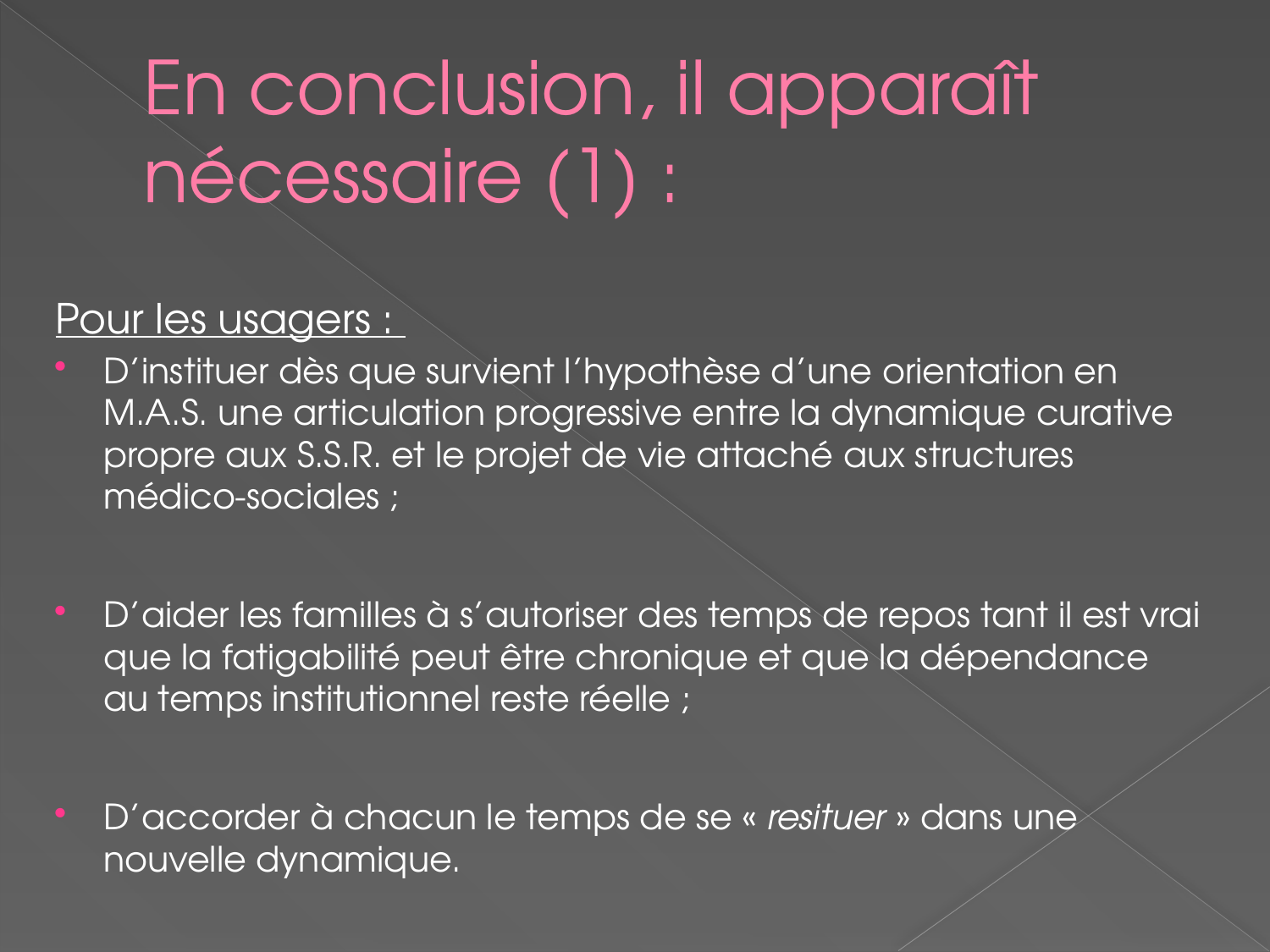

# En conclusion, il apparaît nécessaire (1) :
Pour les usagers :
D’instituer dès que survient l’hypothèse d’une orientation en M.A.S. une articulation progressive entre la dynamique curative propre aux S.S.R. et le projet de vie attaché aux structures médico-sociales ;

D’aider les familles à s’autoriser des temps de repos tant il est vrai que la fatigabilité peut être chronique et que la dépendance au temps institutionnel reste réelle ;

D’accorder à chacun le temps de se « resituer » dans une nouvelle dynamique.